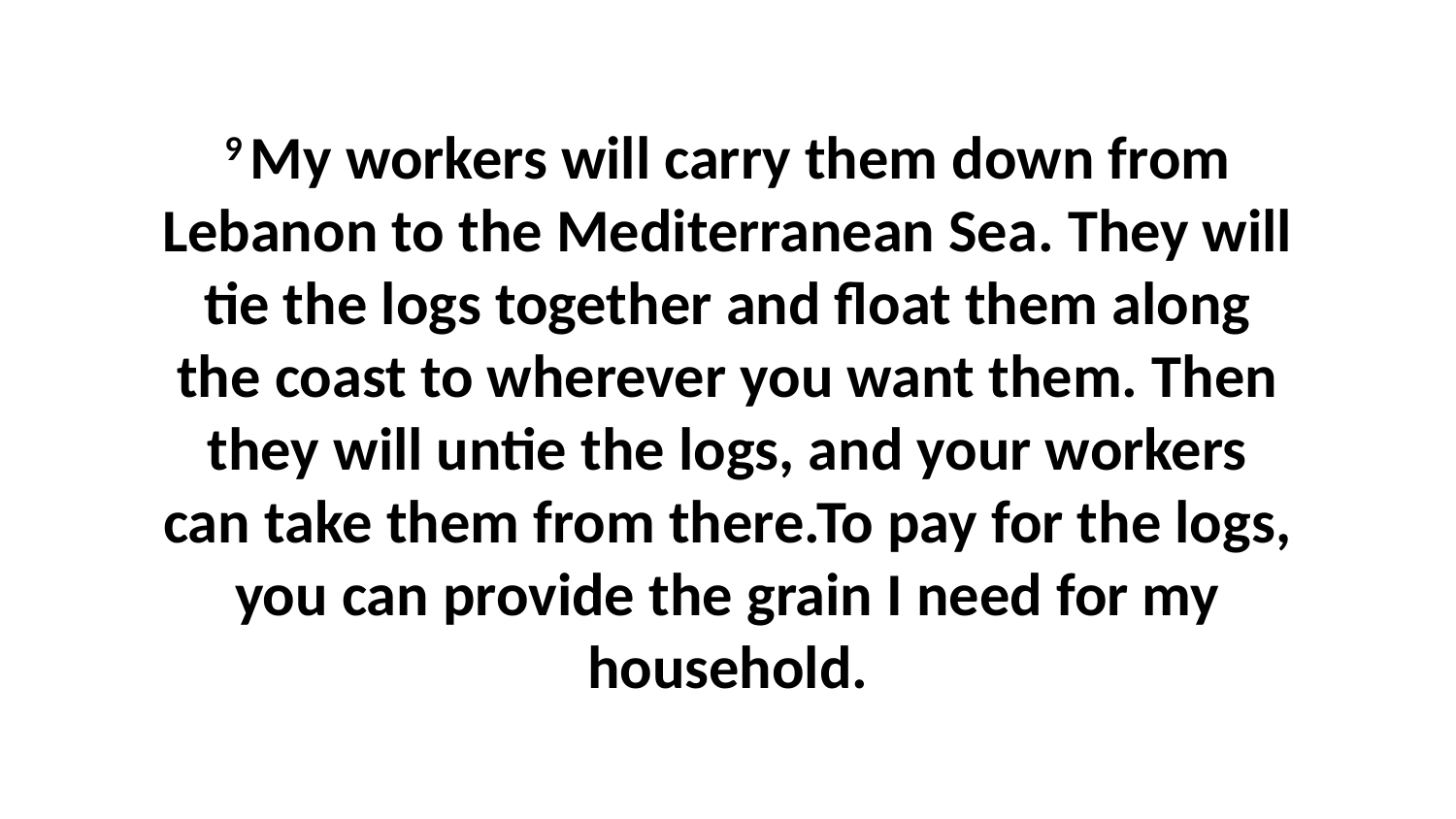

9 My workers will carry them down from Lebanon to the Mediterranean Sea. They will tie the logs together and float them along the coast to wherever you want them. Then they will untie the logs, and your workers can take them from there.To pay for the logs, you can provide the grain I need for my household.